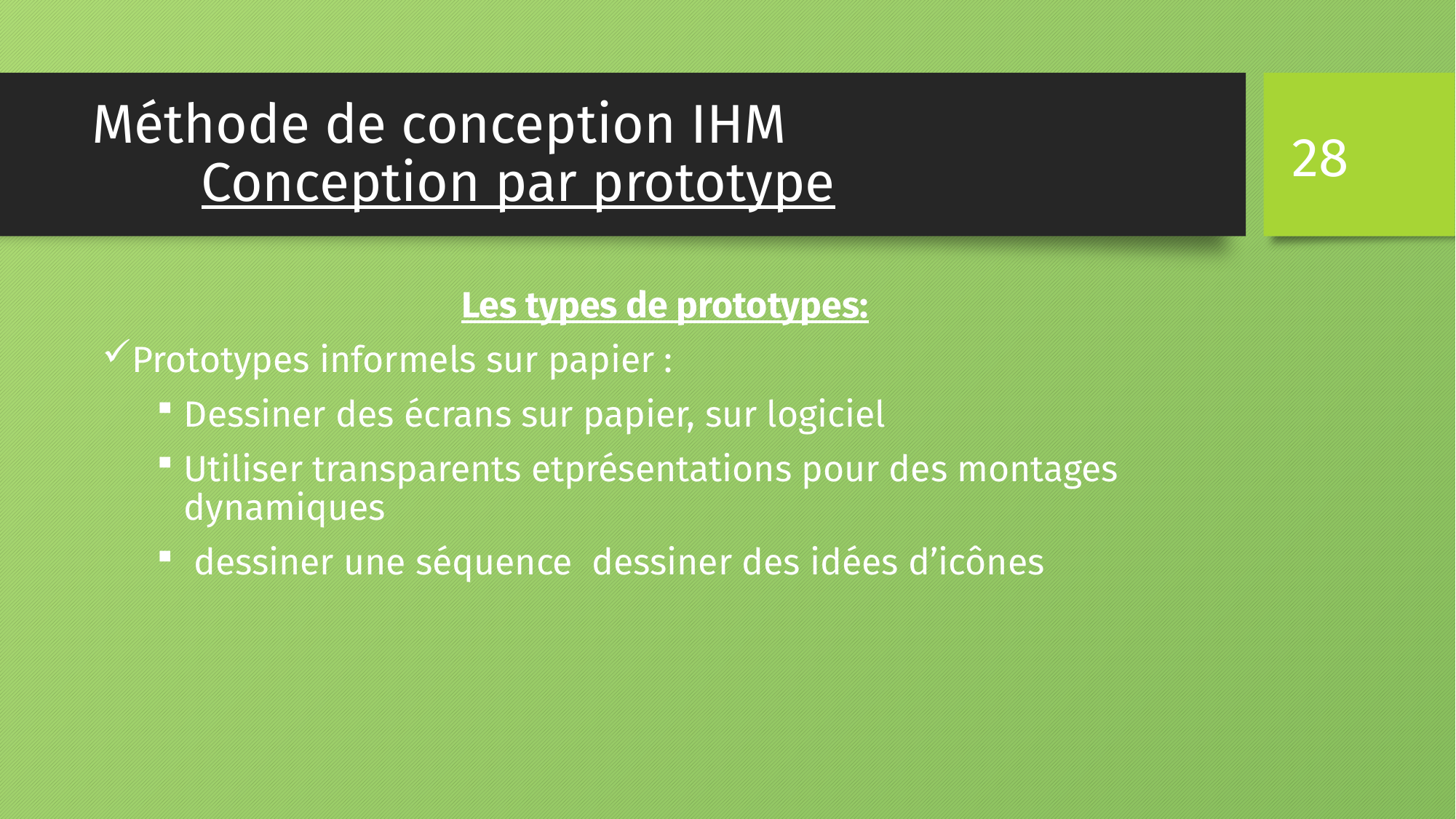

28
# Méthode de conception IHM Conception par prototype
Les types de prototypes:
Prototypes informels sur papier :
Dessiner des écrans sur papier, sur logiciel
Utiliser transparents etprésentations pour des montages dynamiques
 dessiner une séquence  dessiner des idées d’icônes